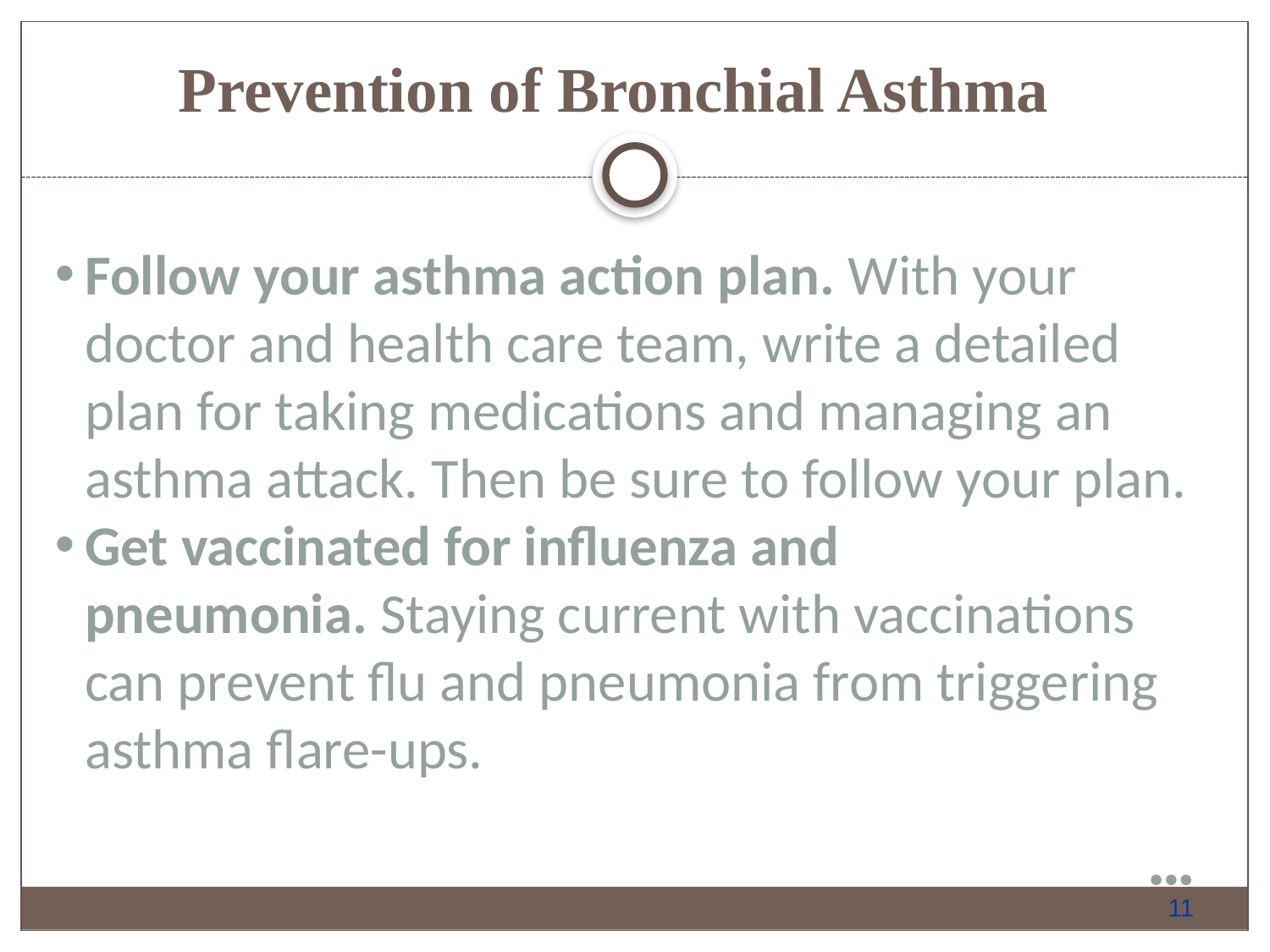

Prevention of Bronchial Asthma

Follow your asthma action plan. With your doctor and health care team, write a detailed plan for taking medications and managing an asthma attack. Then be sure to follow your plan.
Get vaccinated for influenza and pneumonia. Staying current with vaccinations can prevent flu and pneumonia from triggering asthma flare-ups.

●●●
11